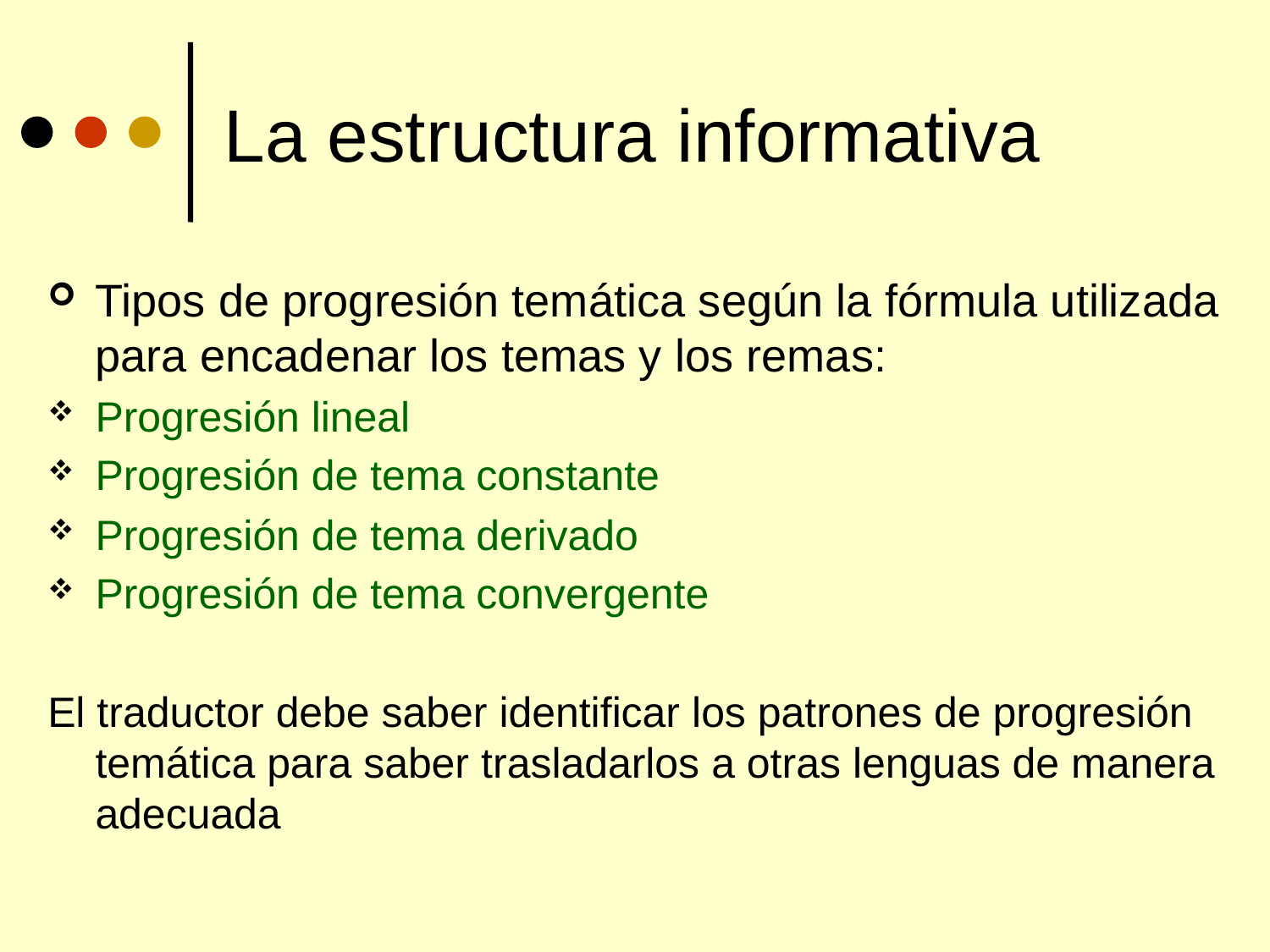

# La estructura informativa
Tipos de progresión temática según la fórmula utilizada para encadenar los temas y los remas:
Progresión lineal
Progresión de tema constante
Progresión de tema derivado
Progresión de tema convergente

El traductor debe saber identificar los patrones de progresión temática para saber trasladarlos a otras lenguas de manera adecuada